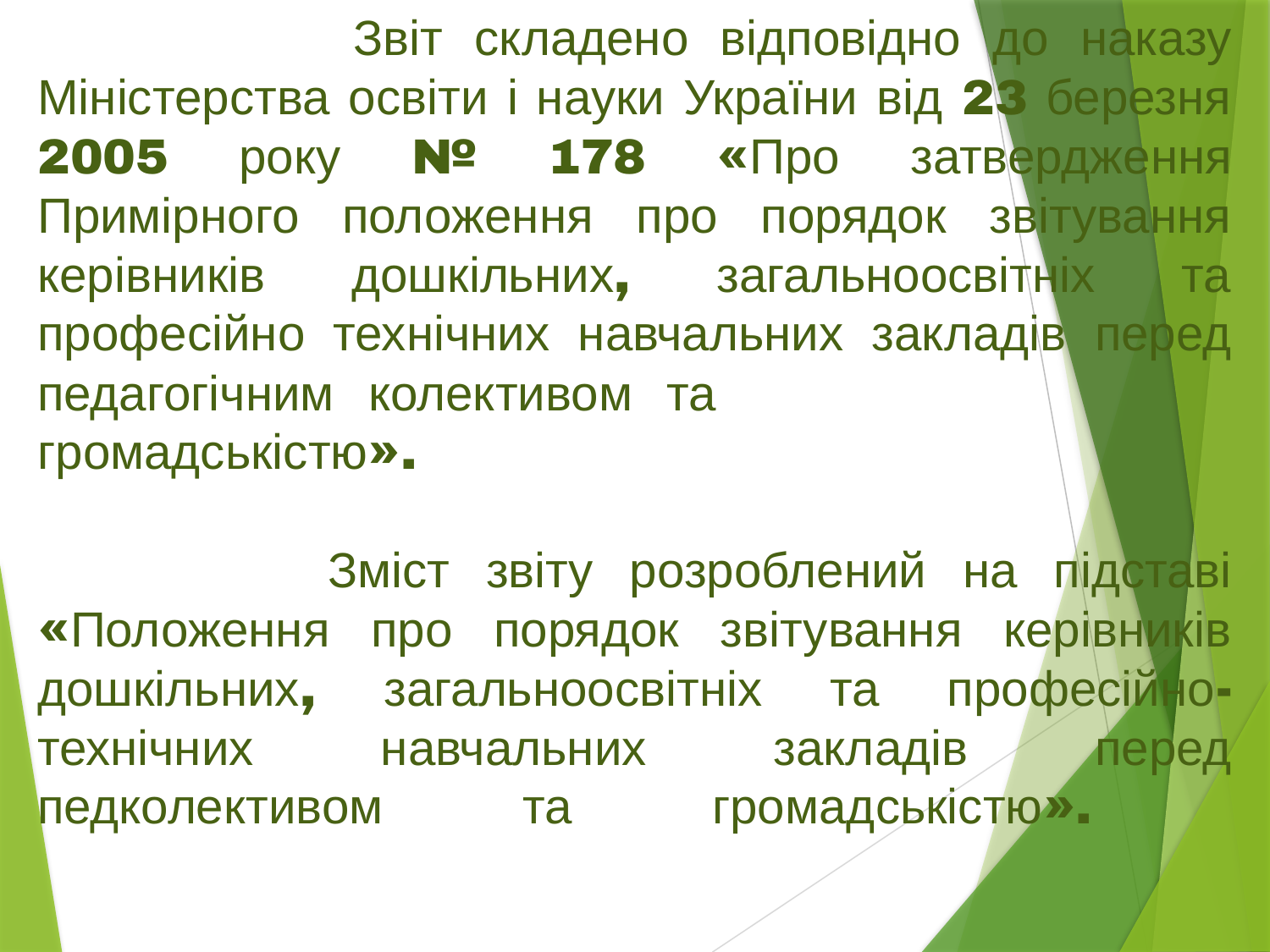

# Звіт складено відповідно до наказу Міністерства освіти і науки України від 23 березня 2005 року № 178 «Про затвердження Примірного положення про порядок звітування керівників дошкільних, загальноосвітніх та професійно технічних навчальних закладів перед педагогічним колективом та                громадськістю». Зміст звіту розроблений на підставі «Положення про порядок звітування керівників дошкільних, загальноосвітніх та професійно-технічних навчальних закладів перед педколективом та громадськістю».